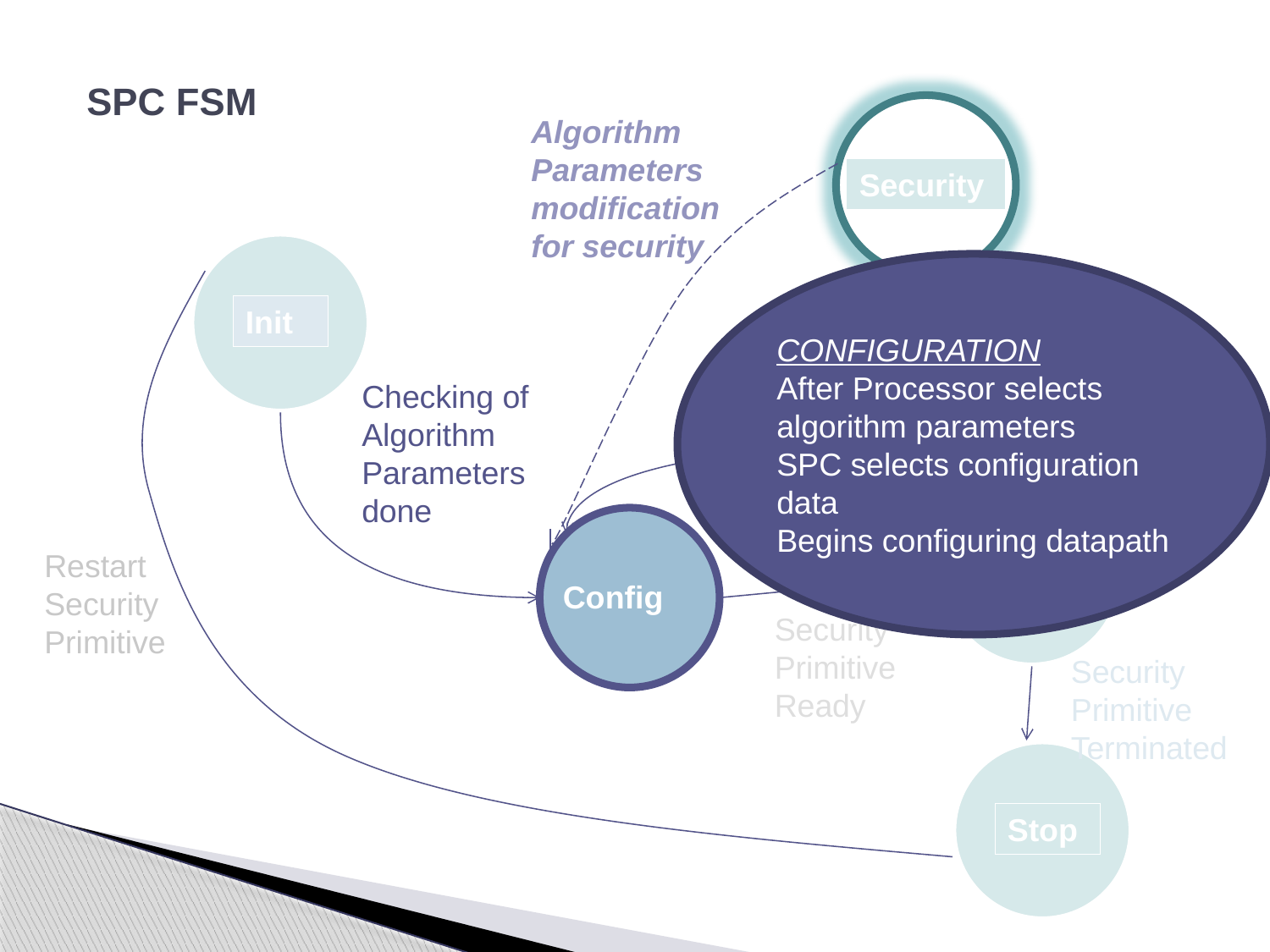

SPC FSM

Algorithm Parameters modification for security
Security

CONFIGURATION
After Processor selects algorithm parameters
SPC selects configuration data
Begins configuring datapath

Algorithm Parameters modification for performance
Init
Checking of Algorithm Parameters done

Restart Security Primitive
Run
Config
Security Primitive Ready
Security Primitive Terminated

Stop